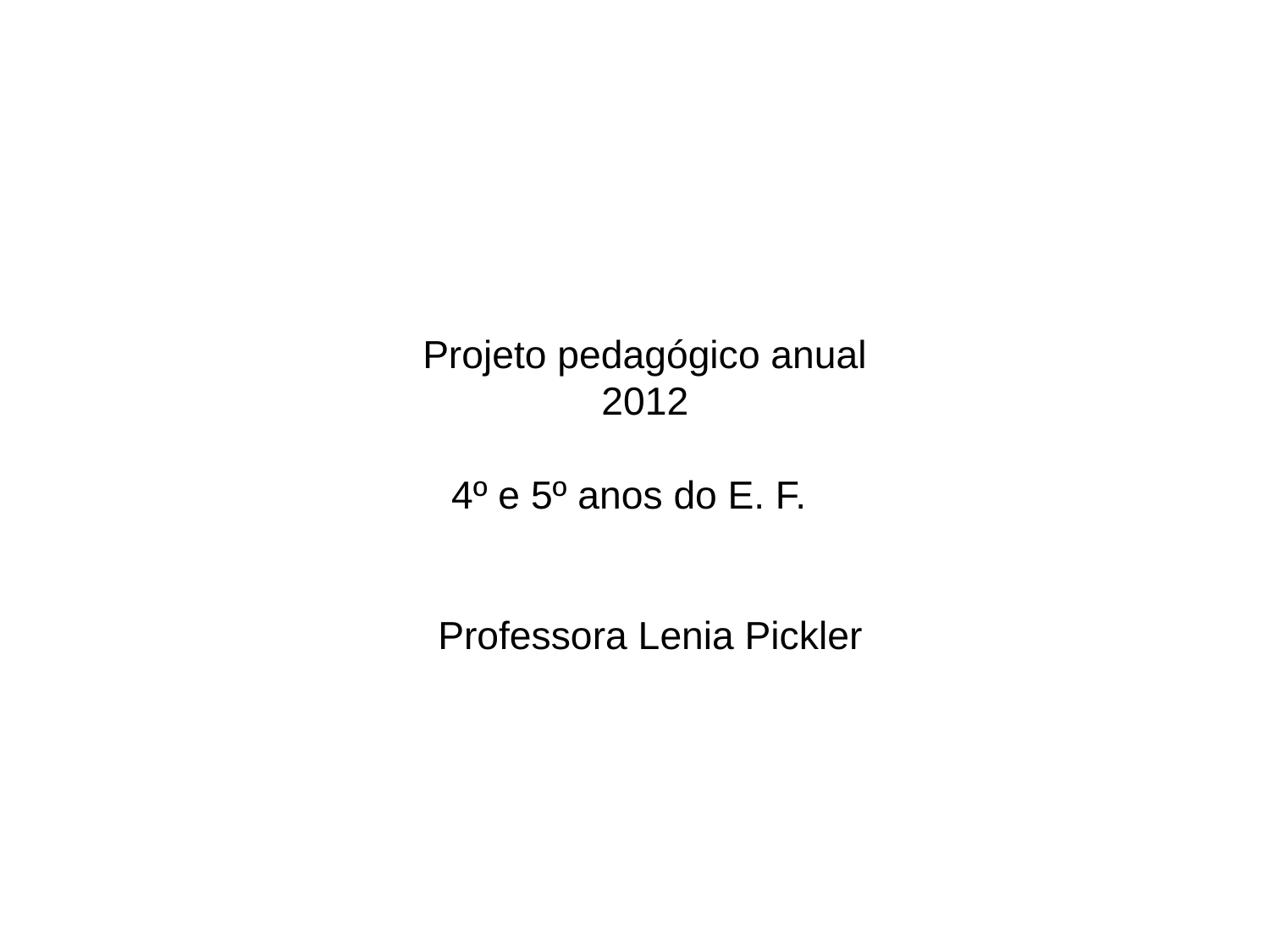

# Projeto pedagógico anual 2012 4º e 5º anos do E. F.      Professora Lenia Pickler